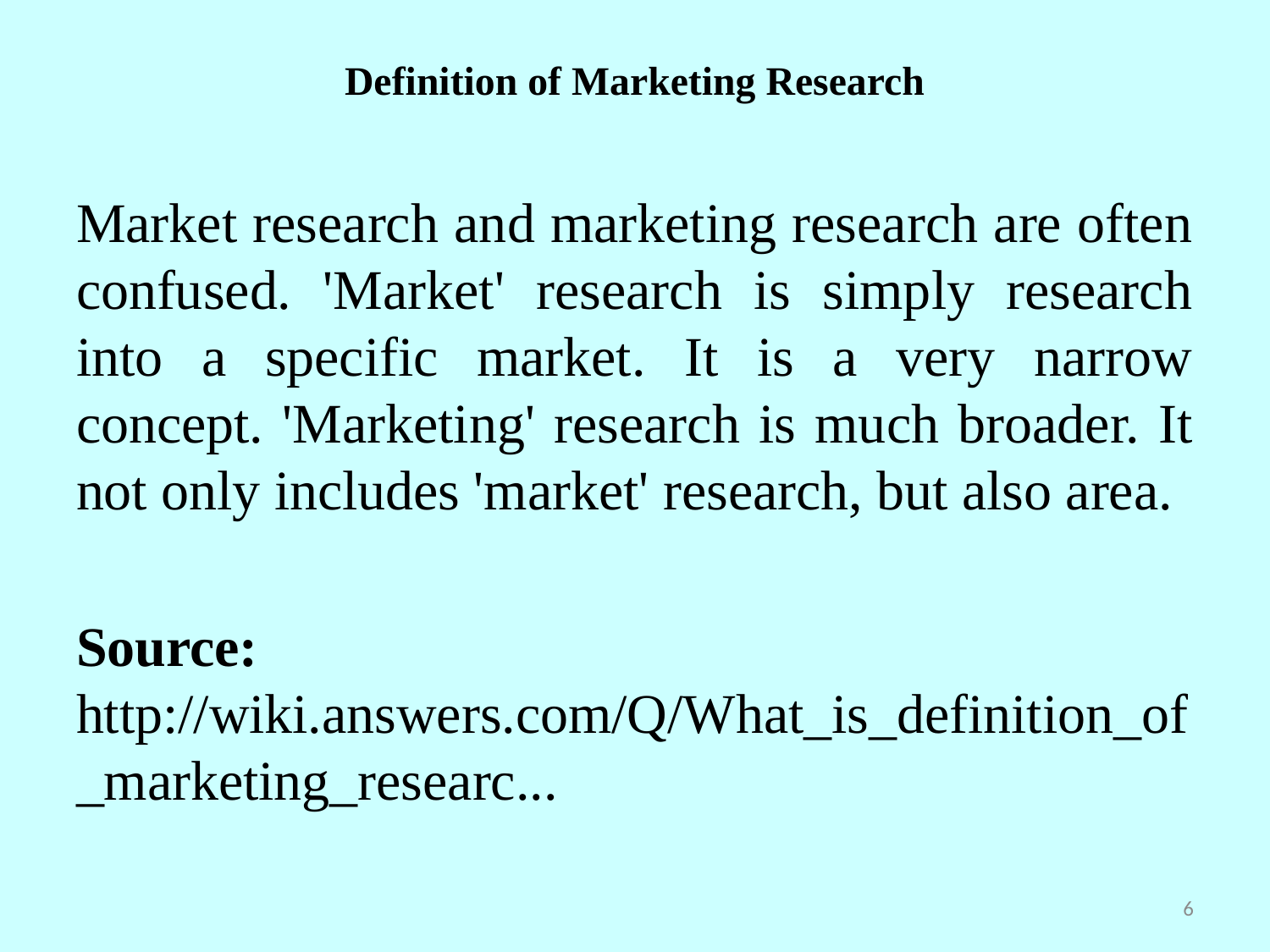

# Definition of Marketing Research
Market research and marketing research are often confused. 'Market' research is simply research into a specific market. It is a very narrow concept. 'Marketing' research is much broader. It not only includes 'market' research, but also area.

Source: http://wiki.answers.com/Q/What_is_definition_of_marketing_researc...

6